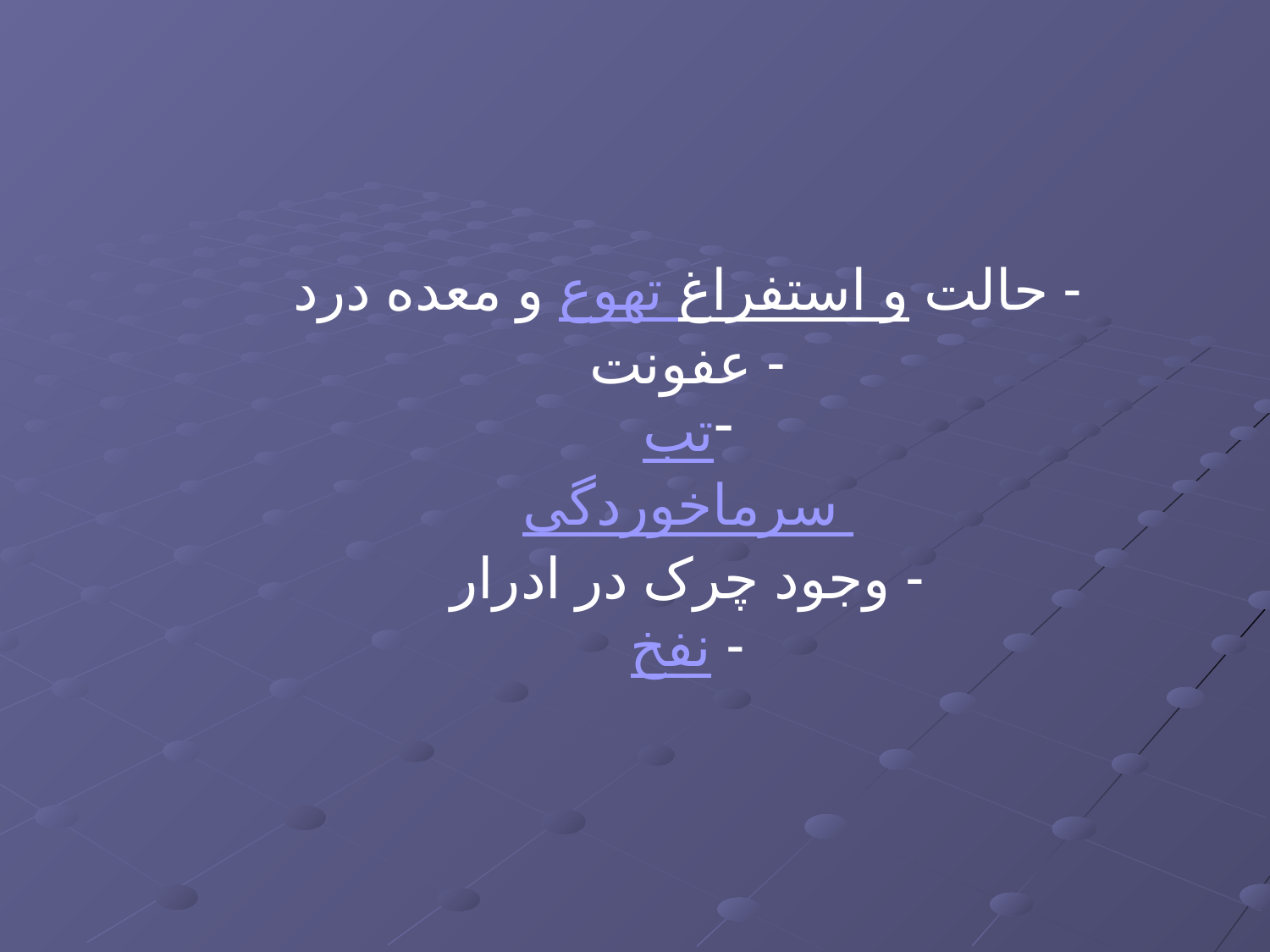

- حالت تهوع و استفراغ و معده درد
- عفونت
تب
سرماخوردگی
- وجود چرک در ادرار
- نفخ